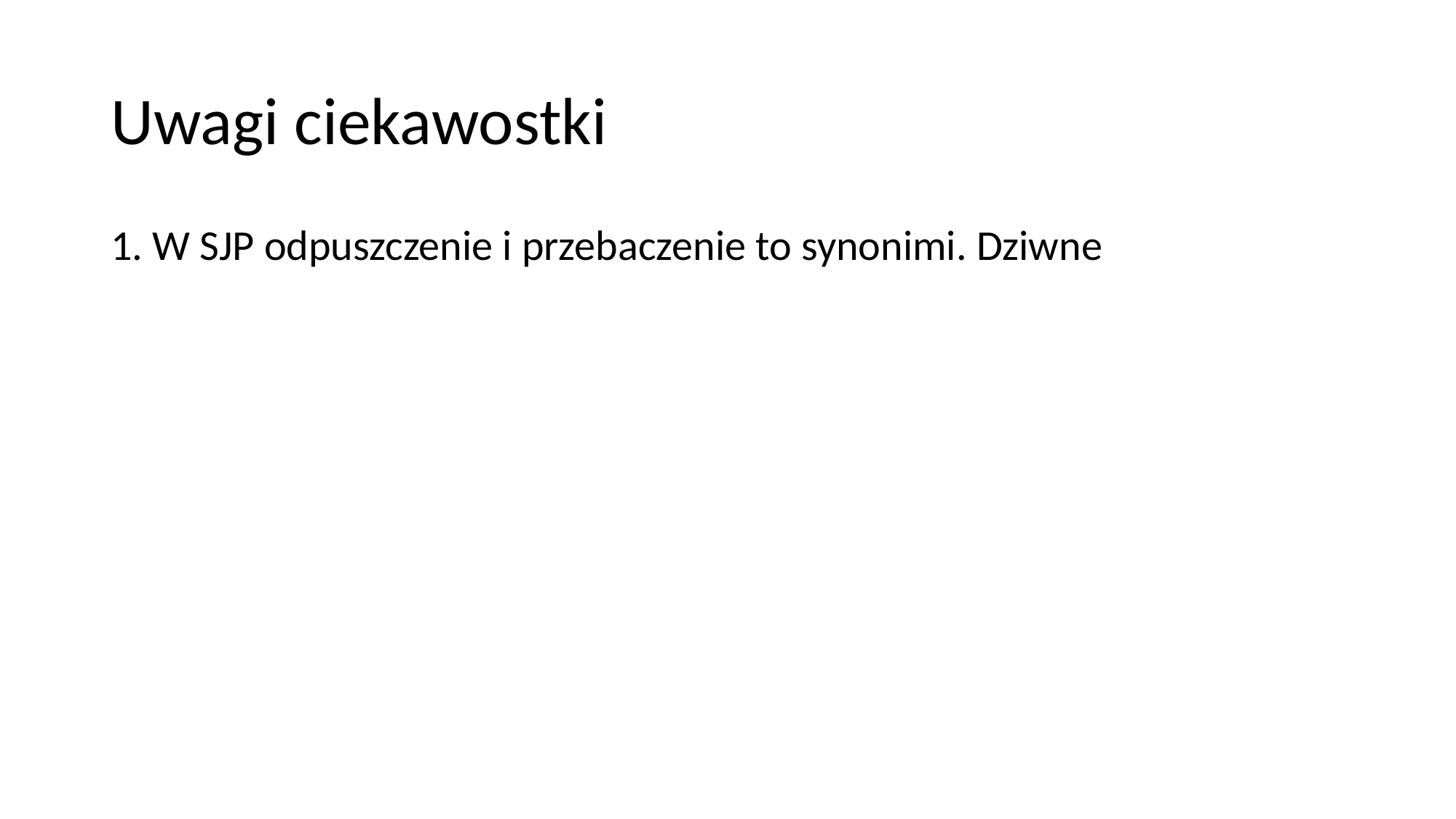

# Uwagi ciekawostki
1. W SJP odpuszczenie i przebaczenie to synonimi. Dziwne